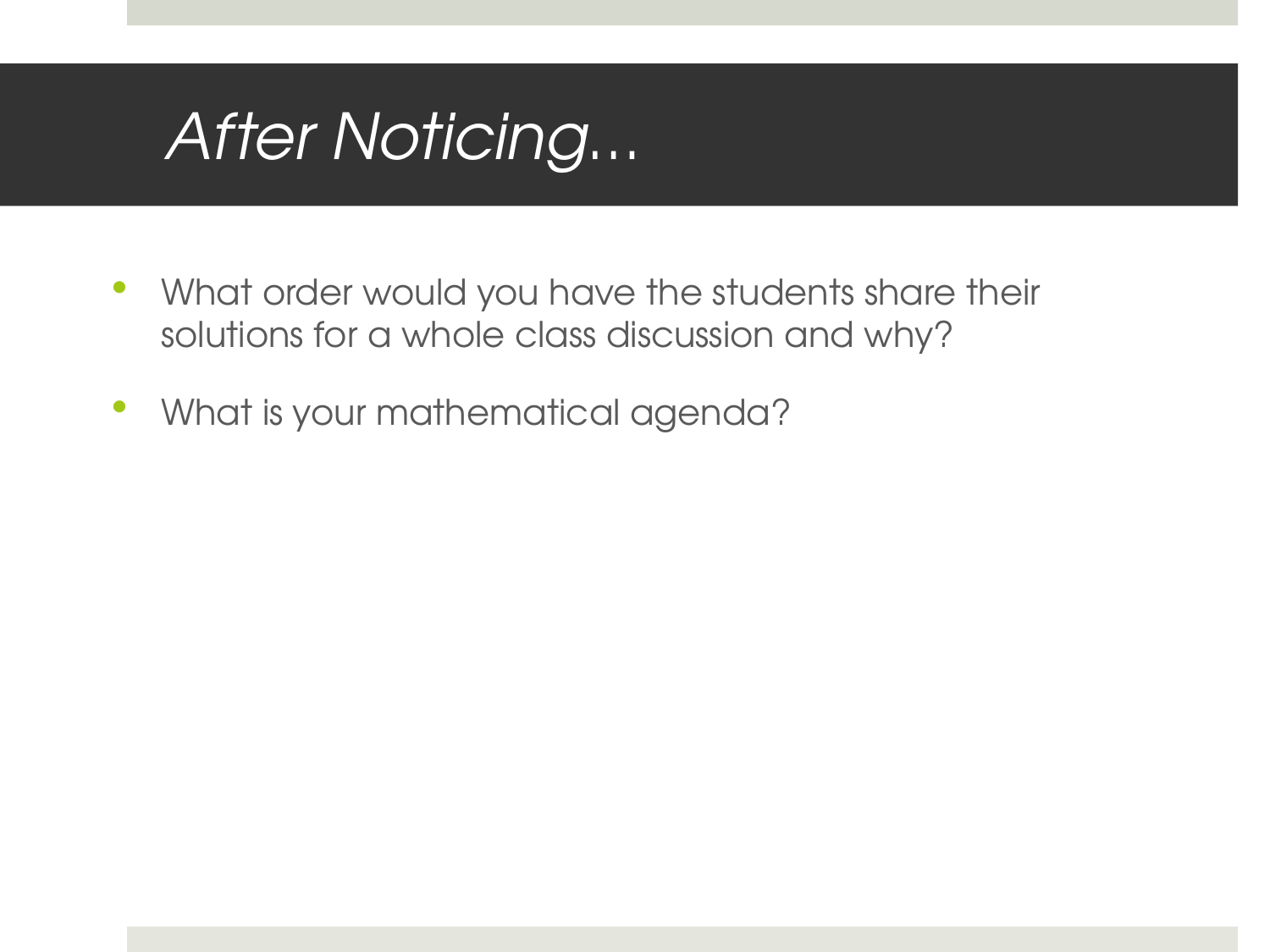

# After Noticing…
What order would you have the students share their solutions for a whole class discussion and why?
What is your mathematical agenda?